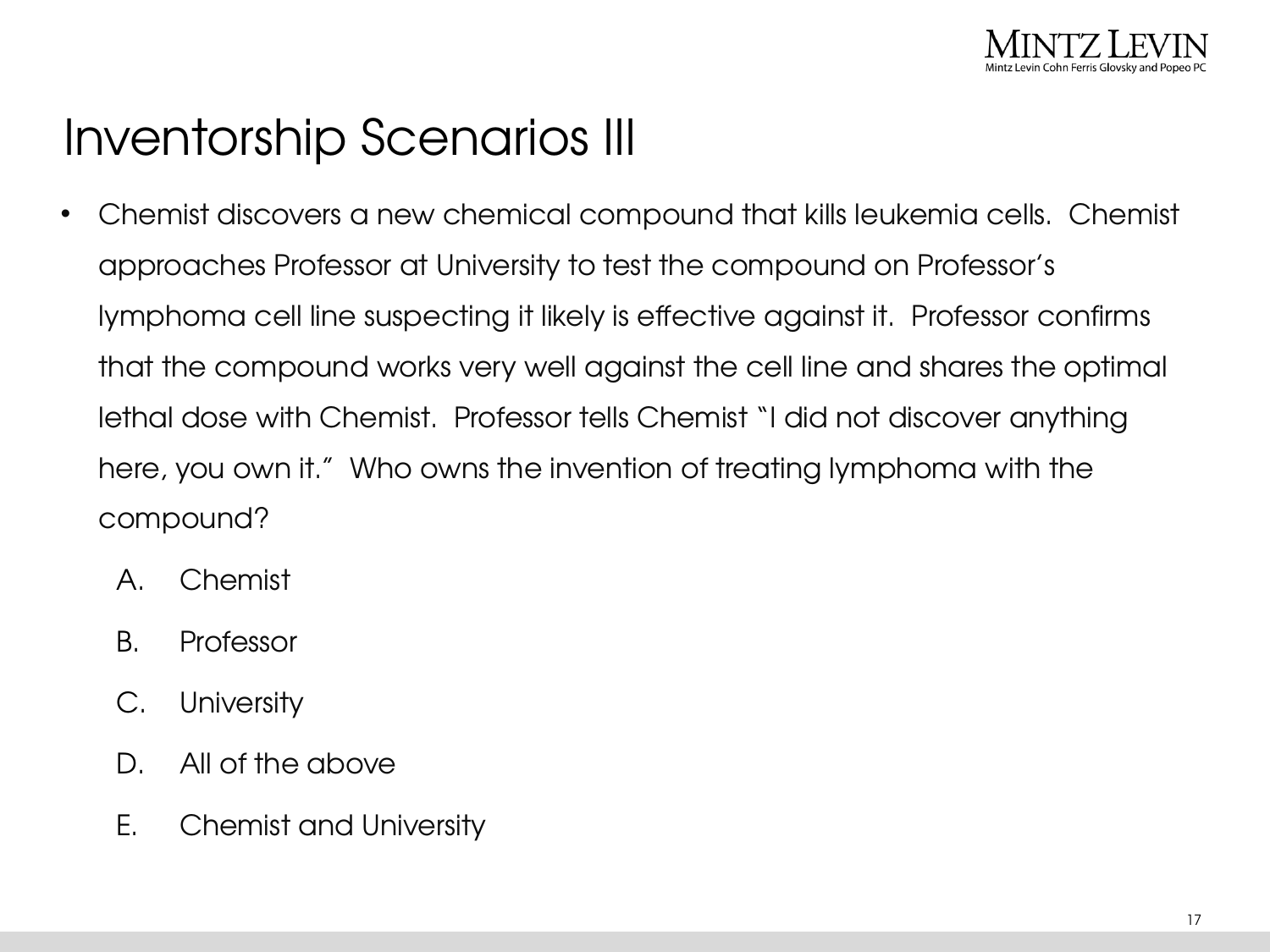

# Inventorship Scenarios III
Chemist discovers a new chemical compound that kills leukemia cells.  Chemist approaches Professor at University to test the compound on Professor’s lymphoma cell line suspecting it likely is effective against it.  Professor confirms that the compound works very well against the cell line and shares the optimal lethal dose with Chemist.  Professor tells Chemist “I did not discover anything here, you own it.”  Who owns the invention of treating lymphoma with the compound?
Chemist
Professor
University
All of the above
Chemist and University

17